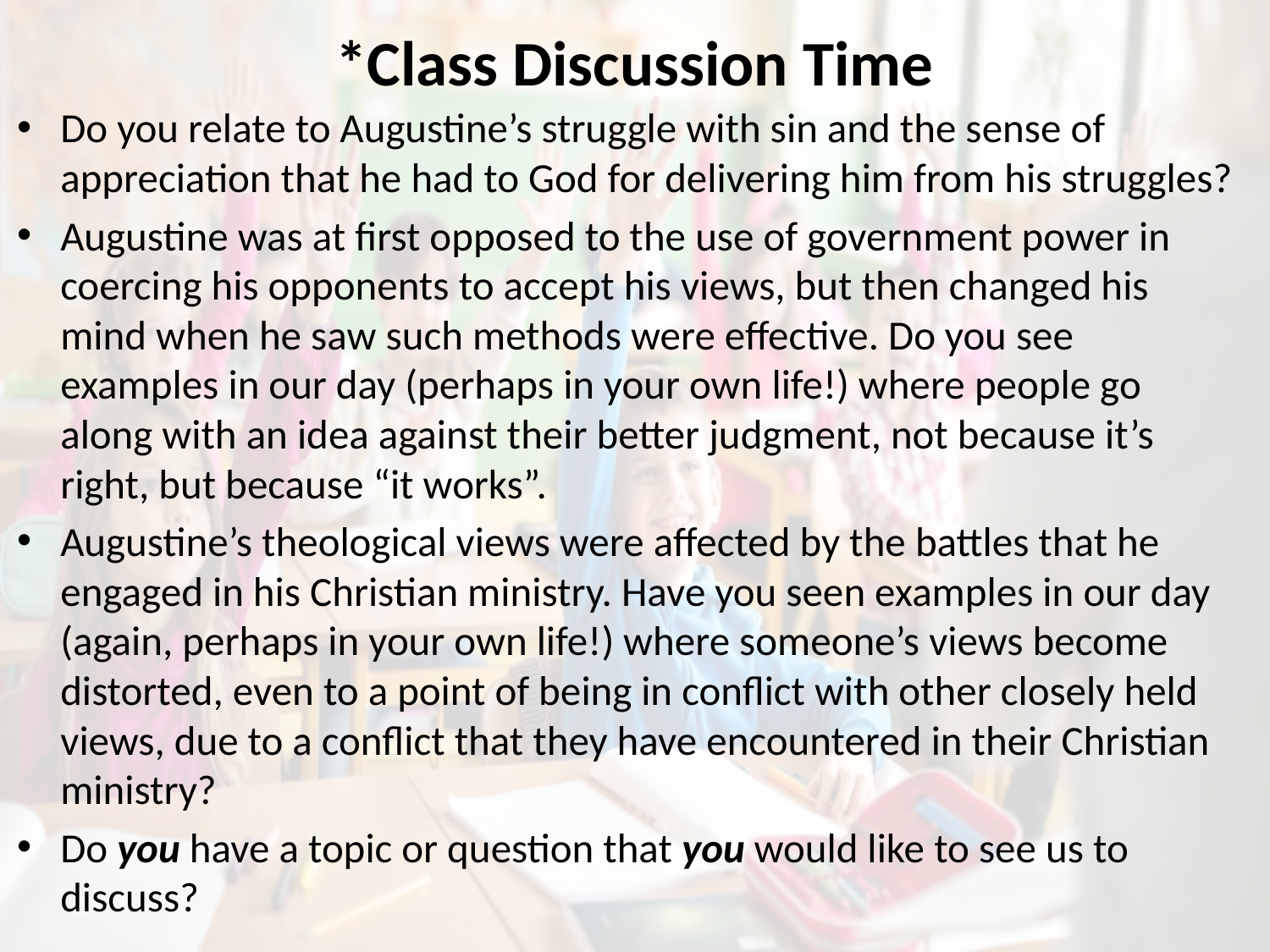

# *Class Discussion Time
Do you relate to Augustine’s struggle with sin and the sense of appreciation that he had to God for delivering him from his struggles?
Augustine was at first opposed to the use of government power in coercing his opponents to accept his views, but then changed his mind when he saw such methods were effective. Do you see examples in our day (perhaps in your own life!) where people go along with an idea against their better judgment, not because it’s right, but because “it works”.
Augustine’s theological views were affected by the battles that he engaged in his Christian ministry. Have you seen examples in our day (again, perhaps in your own life!) where someone’s views become distorted, even to a point of being in conflict with other closely held views, due to a conflict that they have encountered in their Christian ministry?
Do you have a topic or question that you would like to see us to discuss?